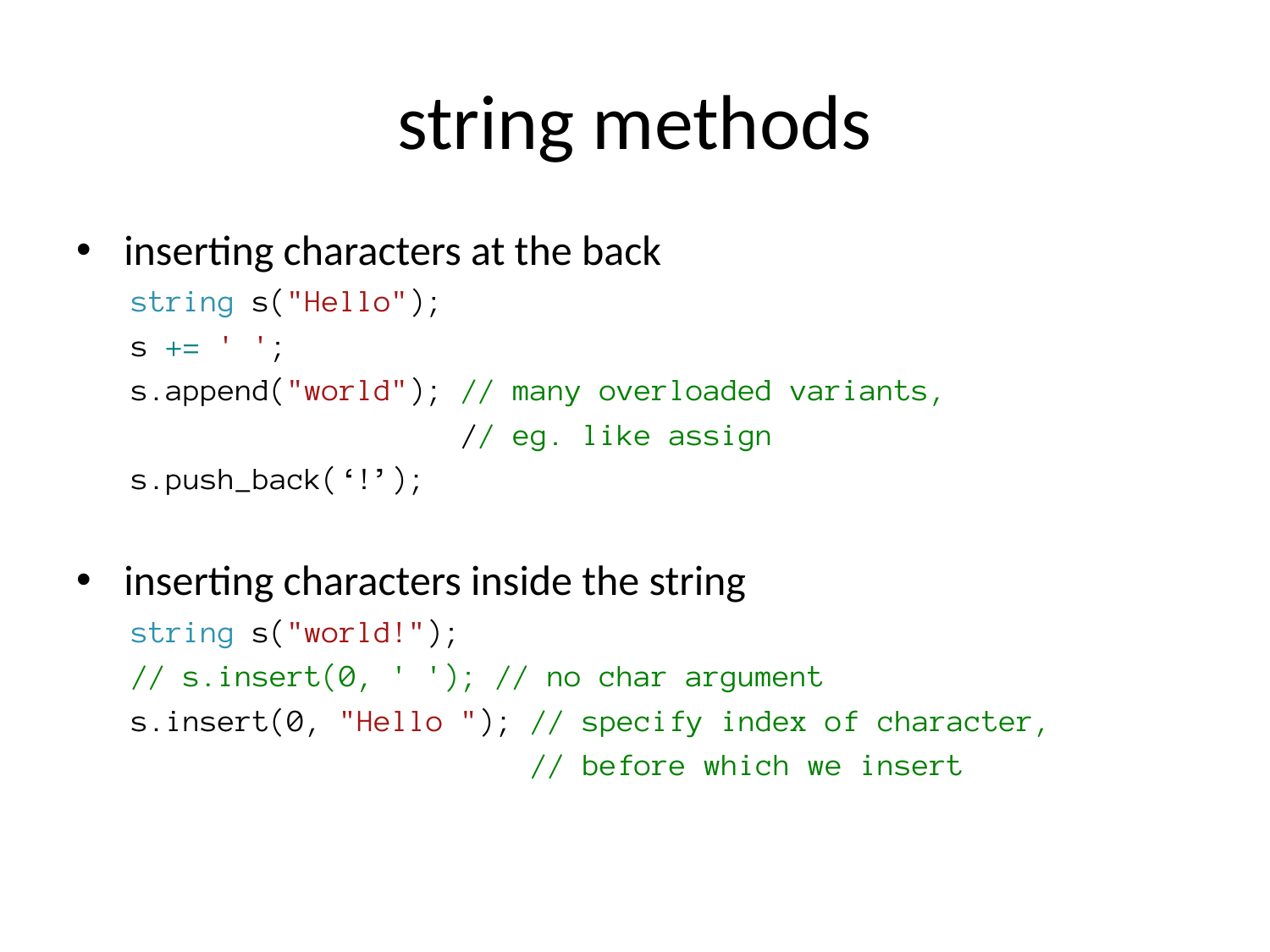

# string methods
inserting characters at the back
string s("Hello");
s += ' ';
s.append("world"); // many overloaded variants,
                   // eg. like assign
s.push_back(‘!’);

inserting characters inside the string
string s("world!");
// s.insert(0, ' '); // no char argument
s.insert(0, "Hello "); // specify index of character,
                       // before which we insert